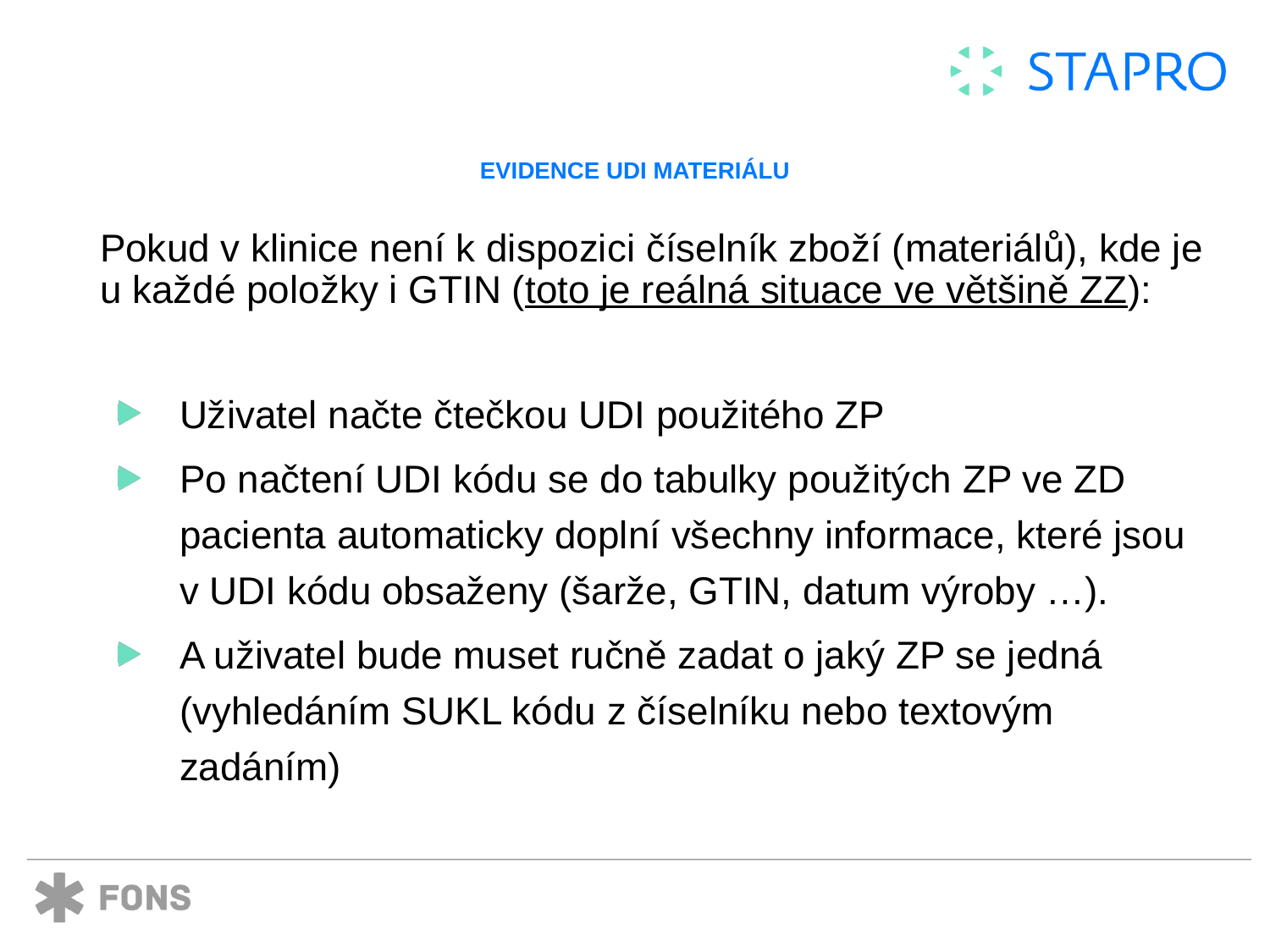

# evidence UDI materiálu
Pokud v klinice není k dispozici číselník zboží (materiálů), kde je u každé položky i GTIN (toto je reálná situace ve většině ZZ):

Uživatel načte čtečkou UDI použitého ZP
Po načtení UDI kódu se do tabulky použitých ZP ve ZD  pacienta automaticky doplní všechny informace, které jsou v UDI kódu obsaženy (šarže, GTIN, datum výroby …).
A uživatel bude muset ručně zadat o jaký ZP se jedná (vyhledáním SUKL kódu z číselníku nebo textovým zadáním)